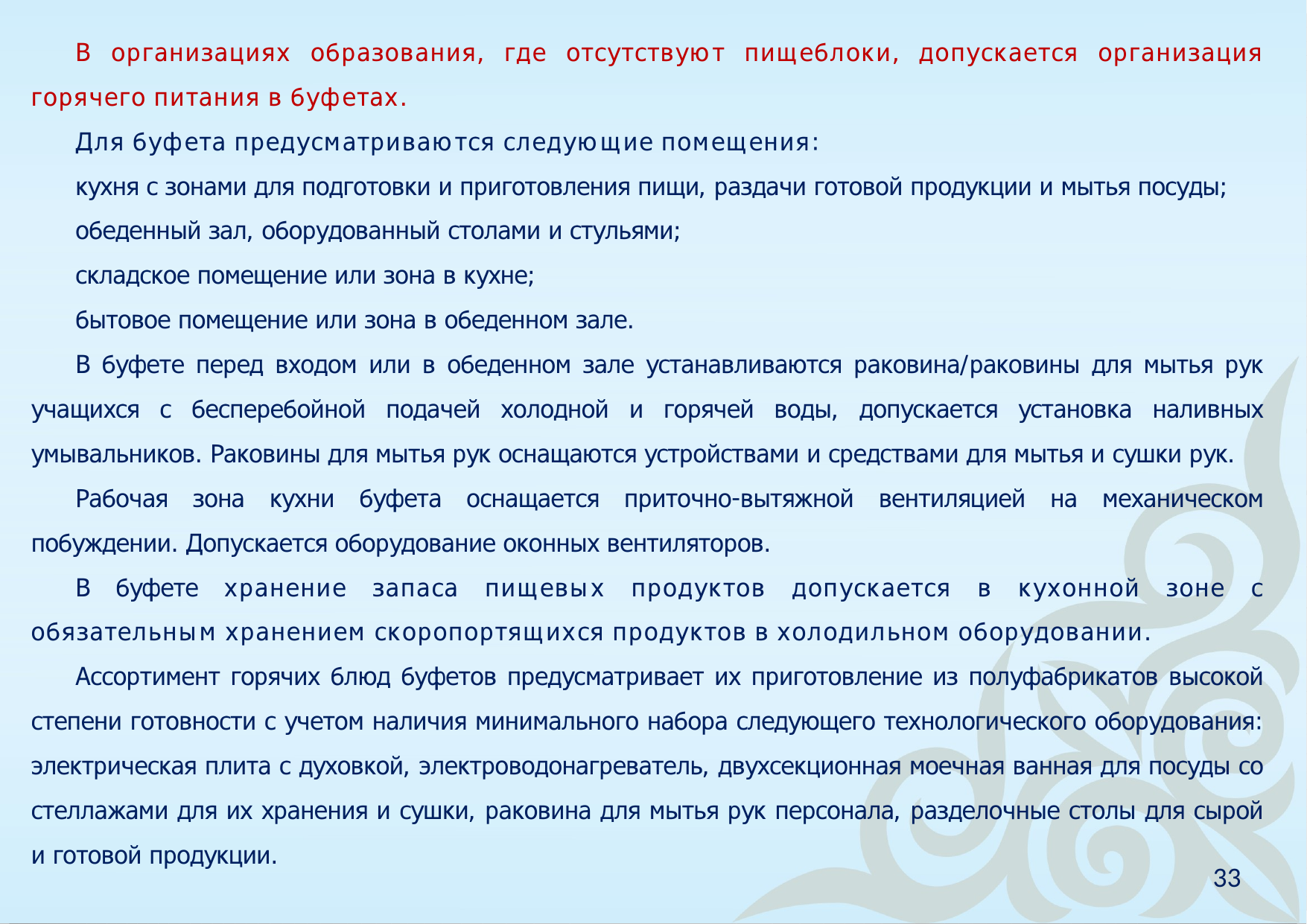

В организациях образования, где отсутствуют пищеблоки, допускается организация горячего питания в буфетах.
Для буфета предусматриваются следующие помещения:
кухня с зонами для подготовки и приготовления пищи, раздачи готовой продукции и мытья посуды;
обеденный зал, оборудованный столами и стульями;
складское помещение или зона в кухне;
бытовое помещение или зона в обеденном зале.
В буфете перед входом или в обеденном зале устанавливаются раковина/раковины для мытья рук учащихся с бесперебойной подачей холодной и горячей воды, допускается установка наливных умывальников. Раковины для мытья рук оснащаются устройствами и средствами для мытья и сушки рук.
Рабочая зона кухни буфета оснащается приточно-вытяжной вентиляцией на механическом побуждении. Допускается оборудование оконных вентиляторов.
В буфете хранение запаса пищевых продуктов допускается в кухонной зоне с обязательным хранением скоропортящихся продуктов в холодильном оборудовании.
Ассортимент горячих блюд буфетов предусматривает их приготовление из полуфабрикатов высокой степени готовности с учетом наличия минимального набора следующего технологического оборудования: электрическая плита с духовкой, электроводонагреватель, двухсекционная моечная ванная для посуды со стеллажами для их хранения и сушки, раковина для мытья рук персонала, разделочные столы для сырой и готовой продукции.
33